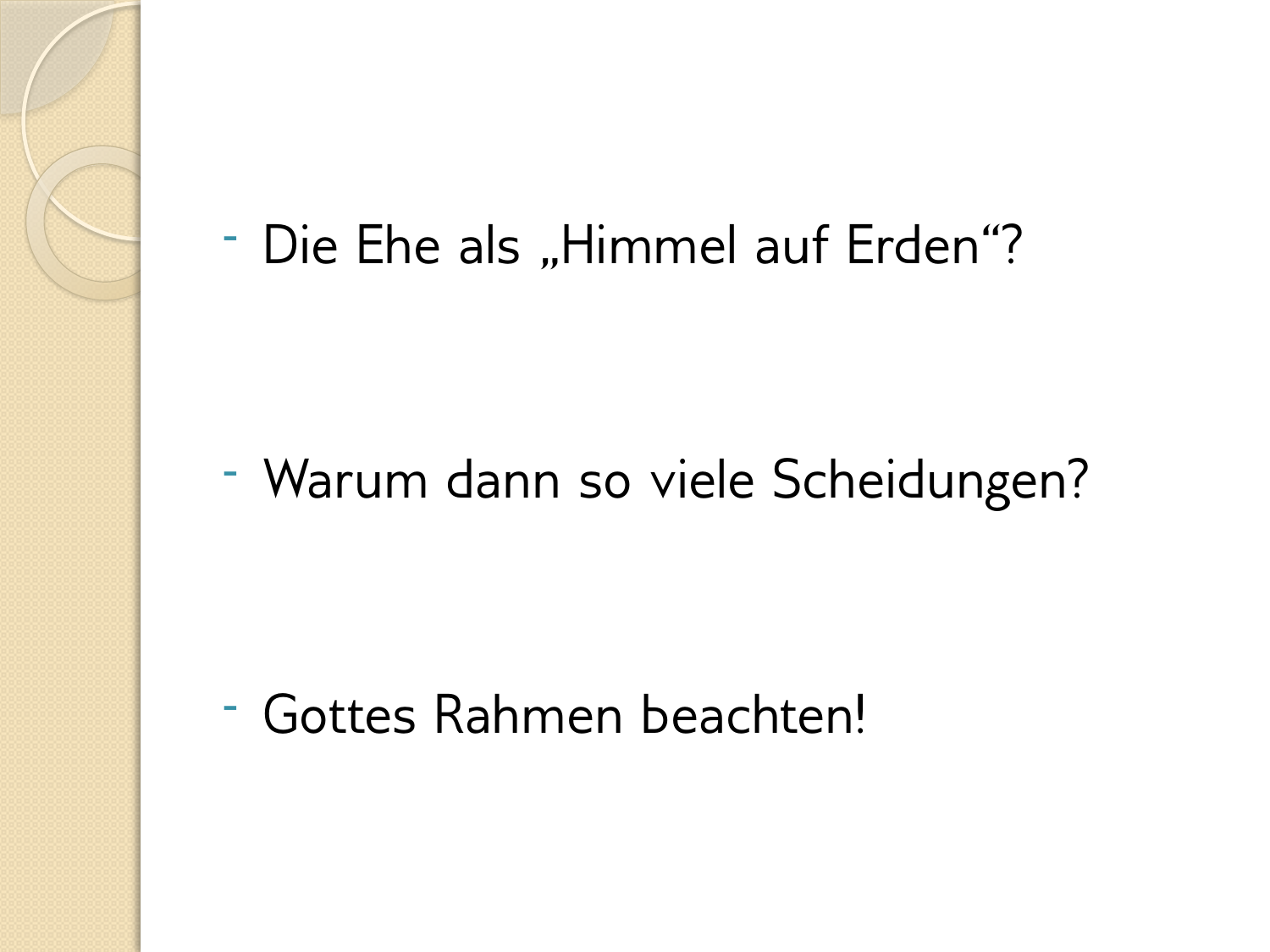

#
Die Ehe als „Himmel auf Erden“?

Warum dann so viele Scheidungen?

Gottes Rahmen beachten!